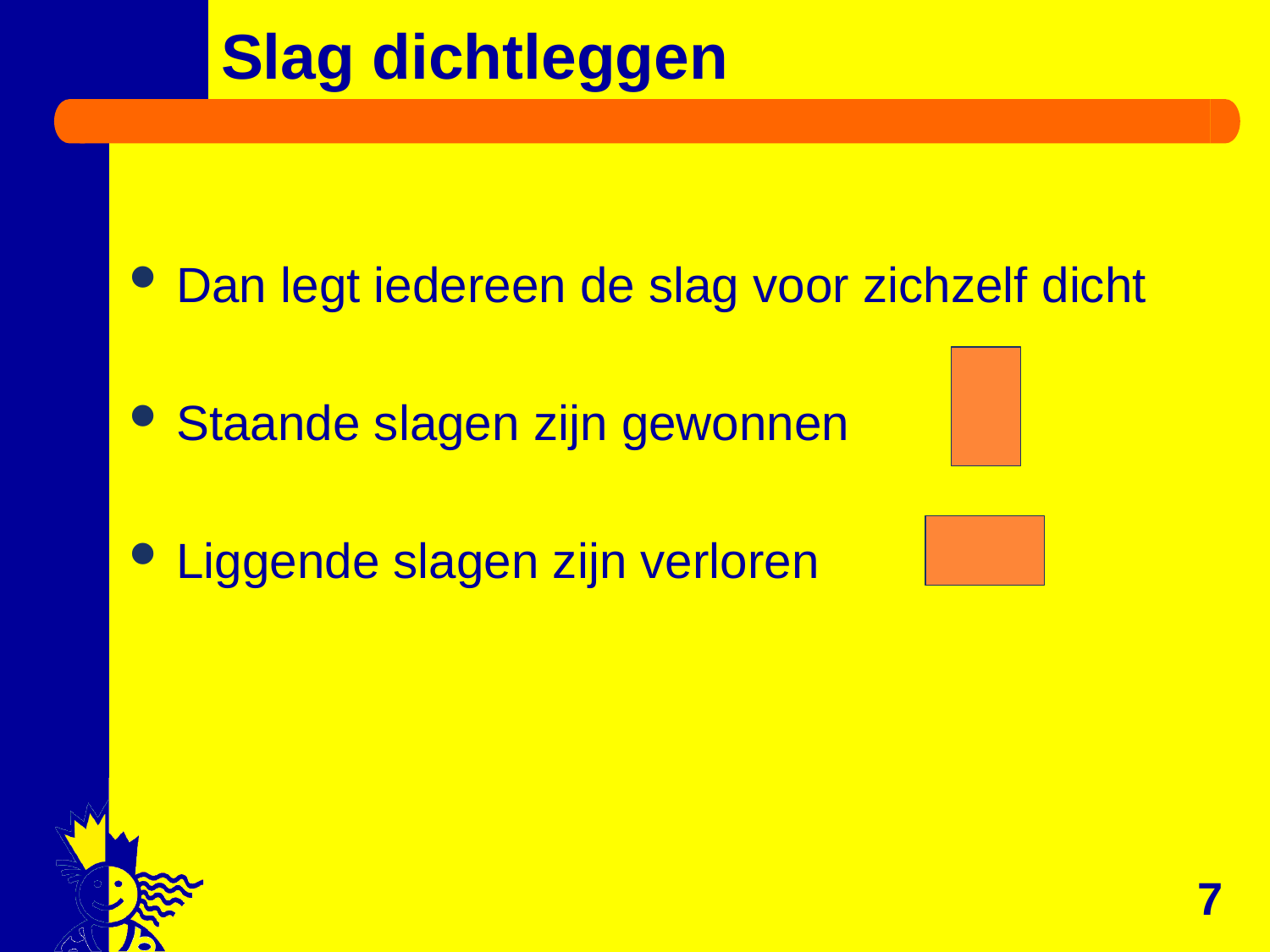

# Slag dichtleggen

Dan legt iedereen de slag voor zichzelf dicht

Staande slagen zijn gewonnen

Liggende slagen zijn verloren

7